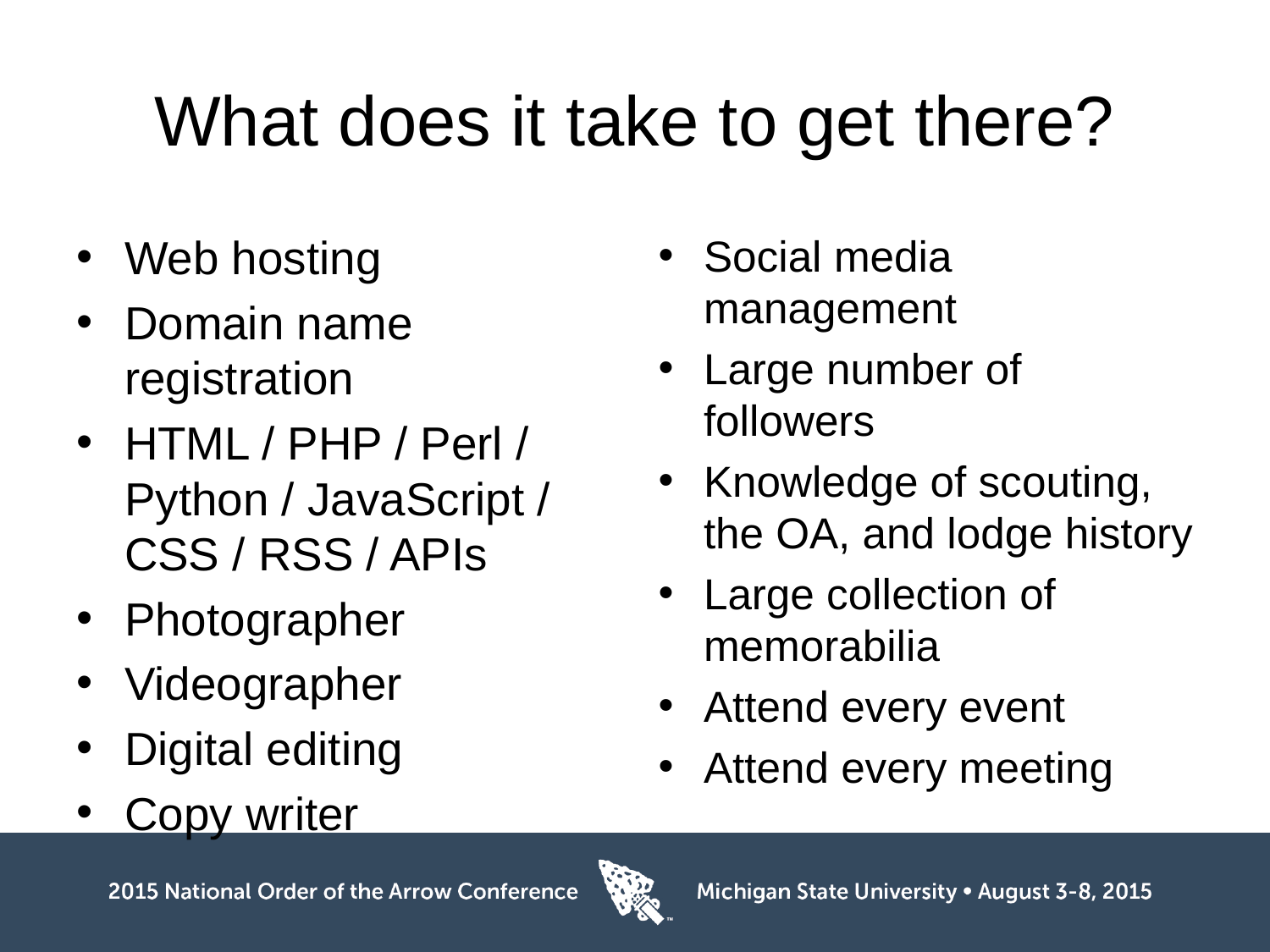

# What does it take to get there?
Web hosting
Domain name registration
HTML / PHP / Perl / Python / JavaScript / CSS / RSS / APIs
Photographer
Videographer
Digital editing
Copy writer

Social media management
Large number of followers
Knowledge of scouting, the OA, and lodge history
Large collection of memorabilia
Attend every event
Attend every meeting